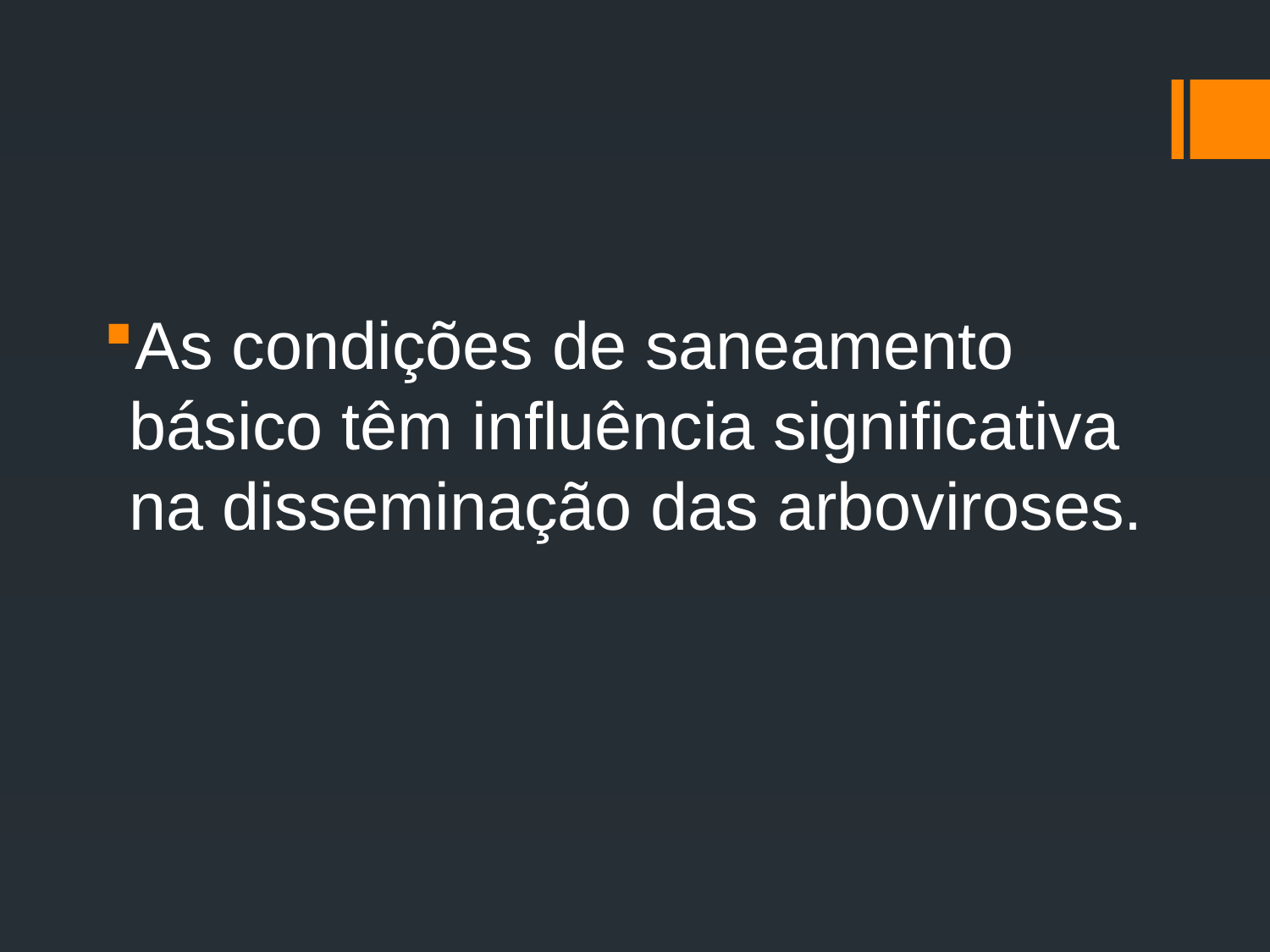

#
As condições de saneamento básico têm influência significativa na disseminação das arboviroses.